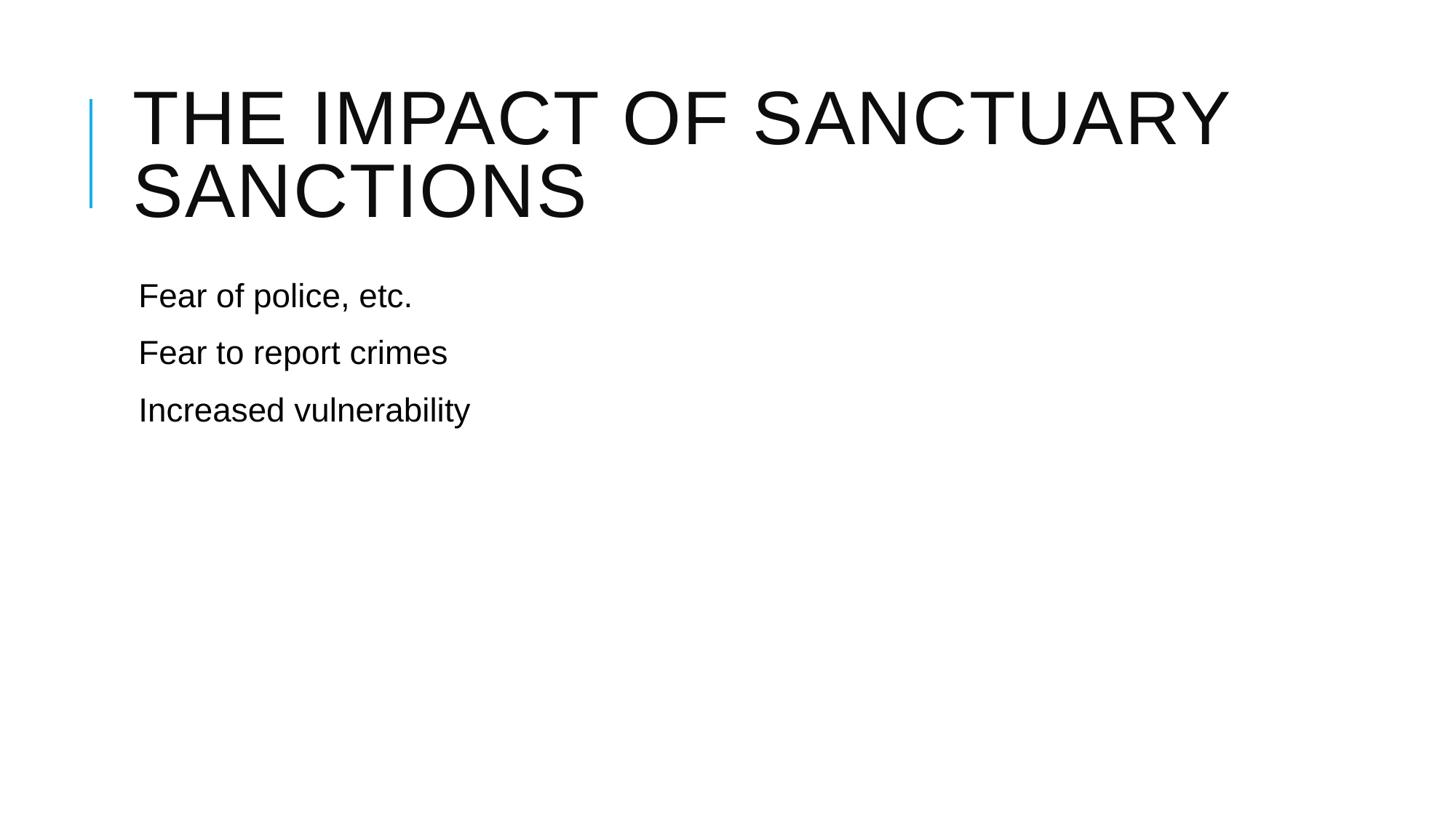

# The Impact of Sanctuary sanctions
Fear of police, etc.
Fear to report crimes
Increased vulnerability